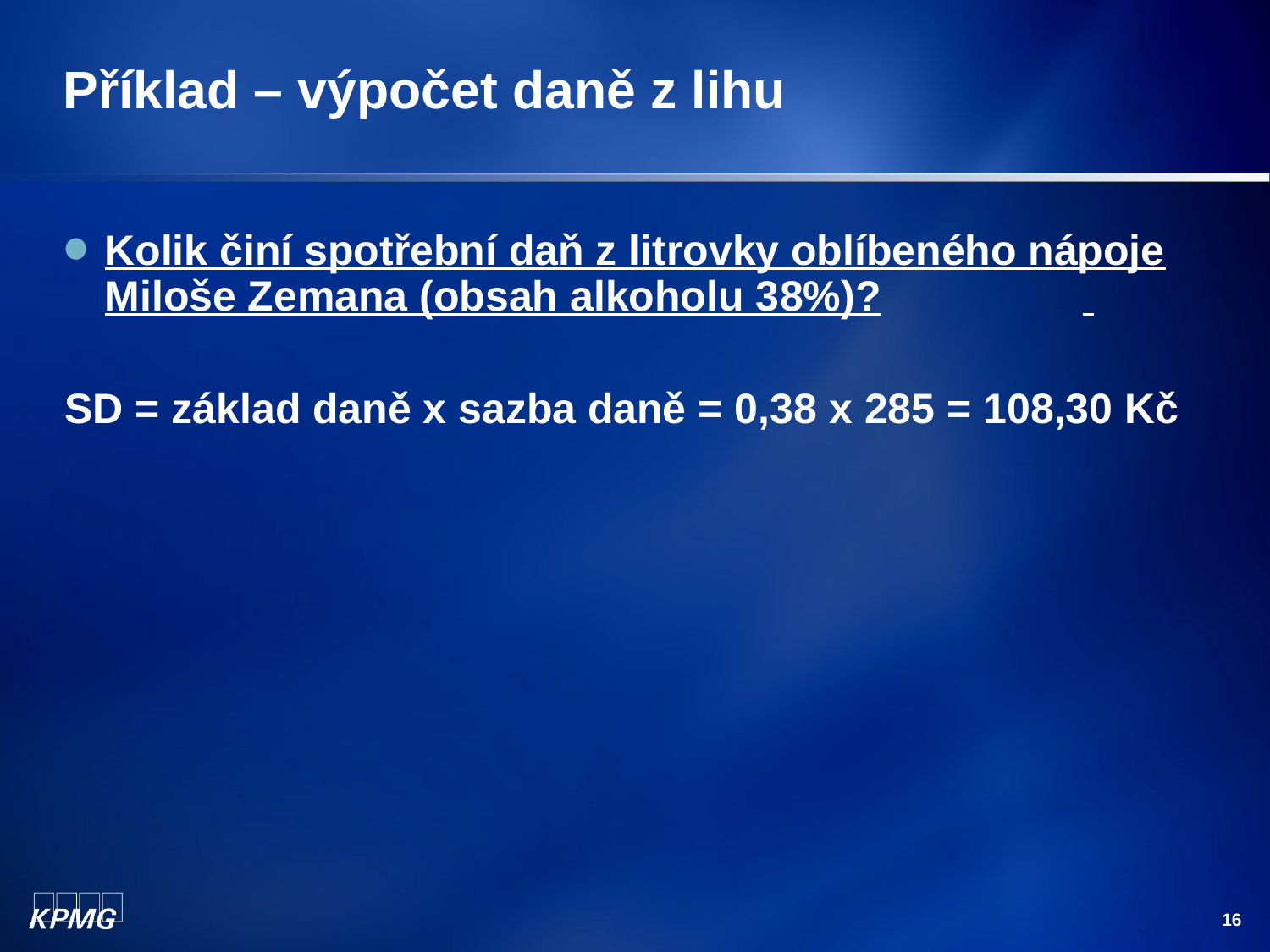

# Příklad – výpočet daně z lihu
Kolik činí spotřební daň z litrovky oblíbeného nápoje Miloše Zemana (obsah alkoholu 38%)?

SD = základ daně x sazba daně = 0,38 x 285 = 108,30 Kč

16